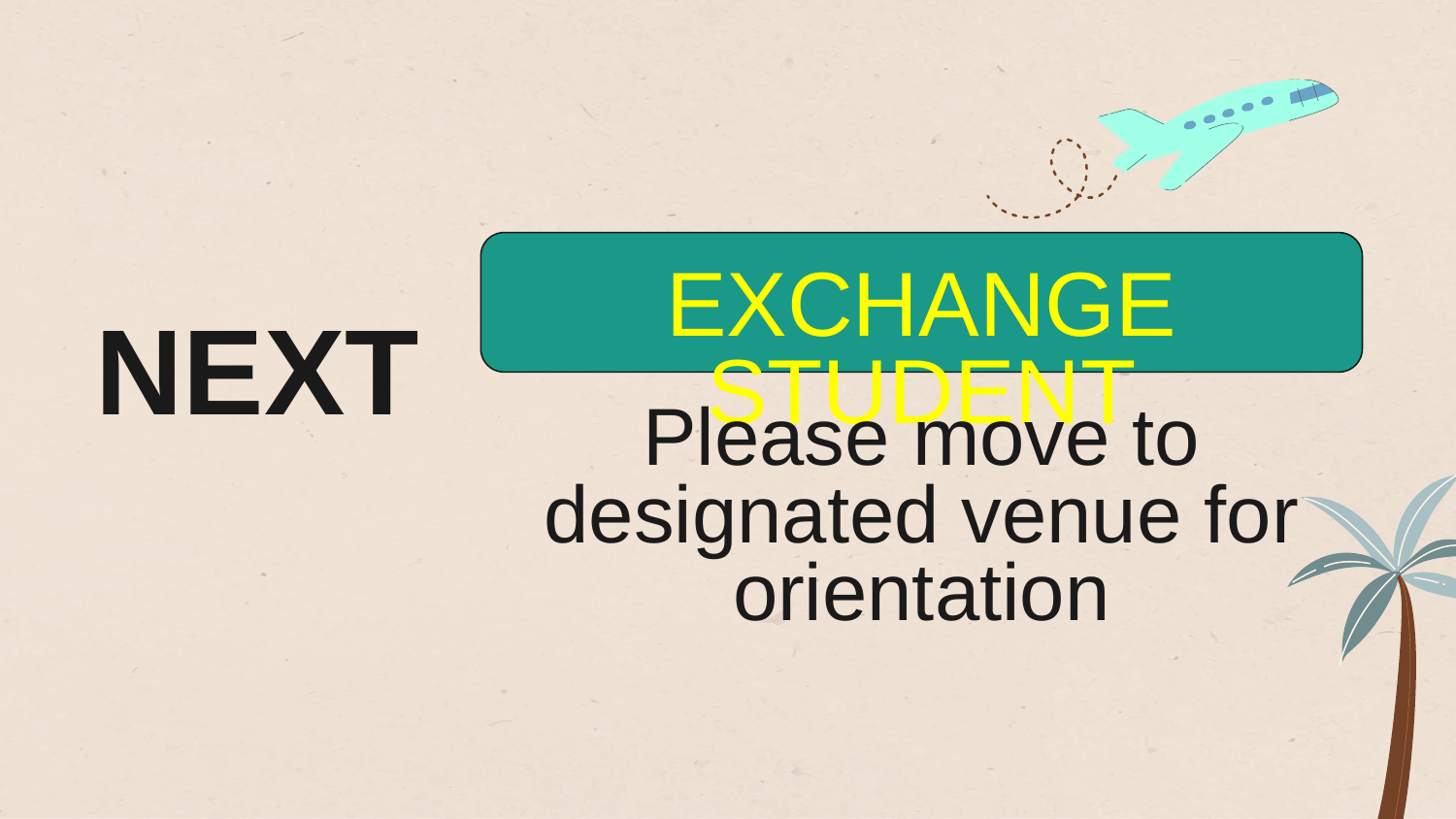

EXCHANGE STUDENT
# NEXT
Please move to designated venue for orientation